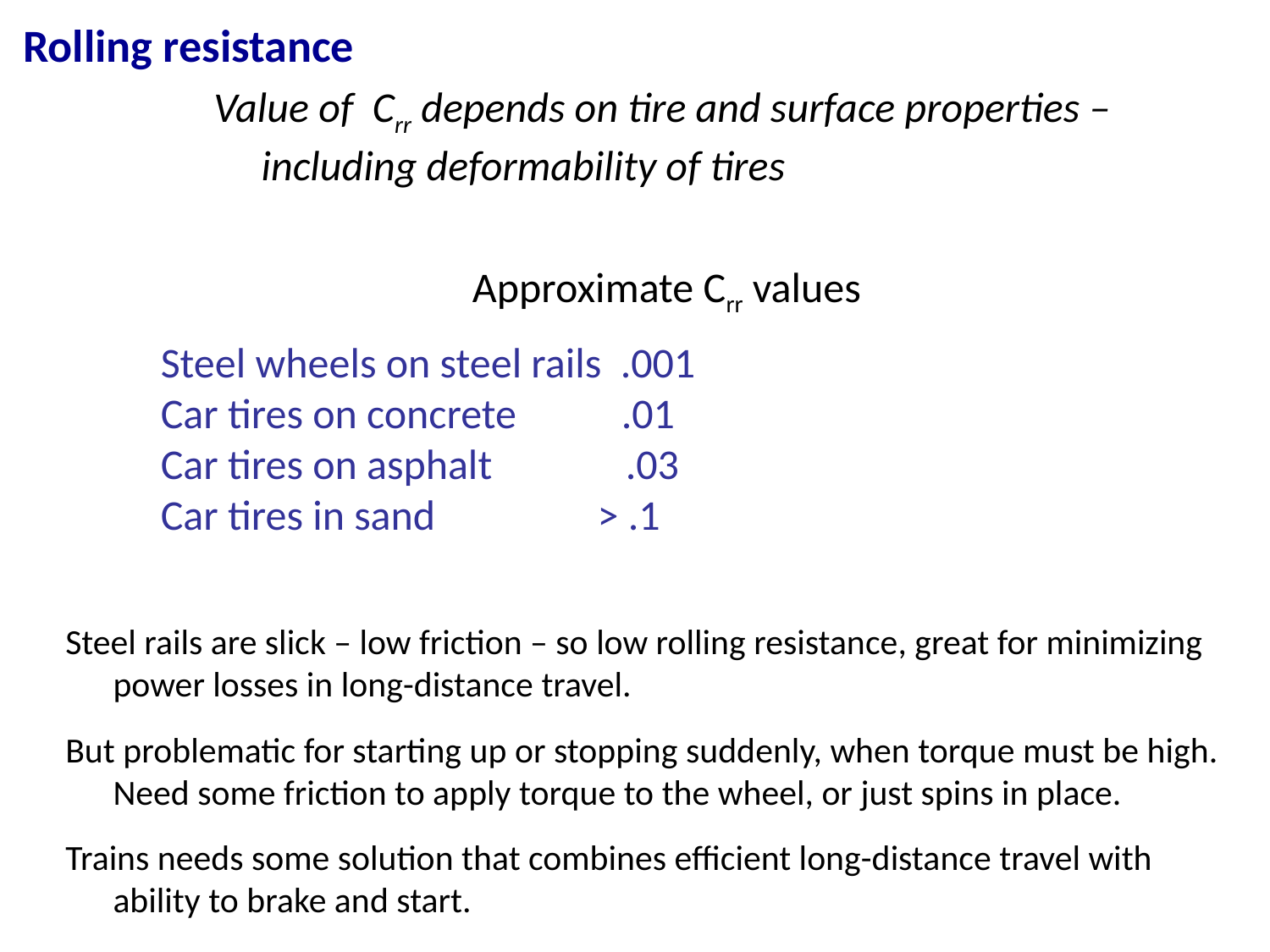

Rolling resistance
Value of  Crr depends on tire and surface properties – including deformability of tires
Approximate Crr values
Steel wheels on steel rails  .001
Car tires on concrete           .01
Car tires on asphalt              .03
Car tires in sand                 > .1
Steel rails are slick – low friction – so low rolling resistance, great for minimizing power losses in long-distance travel.
But problematic for starting up or stopping suddenly, when torque must be high. Need some friction to apply torque to the wheel, or just spins in place.
Trains needs some solution that combines efficient long-distance travel with ability to brake and start.